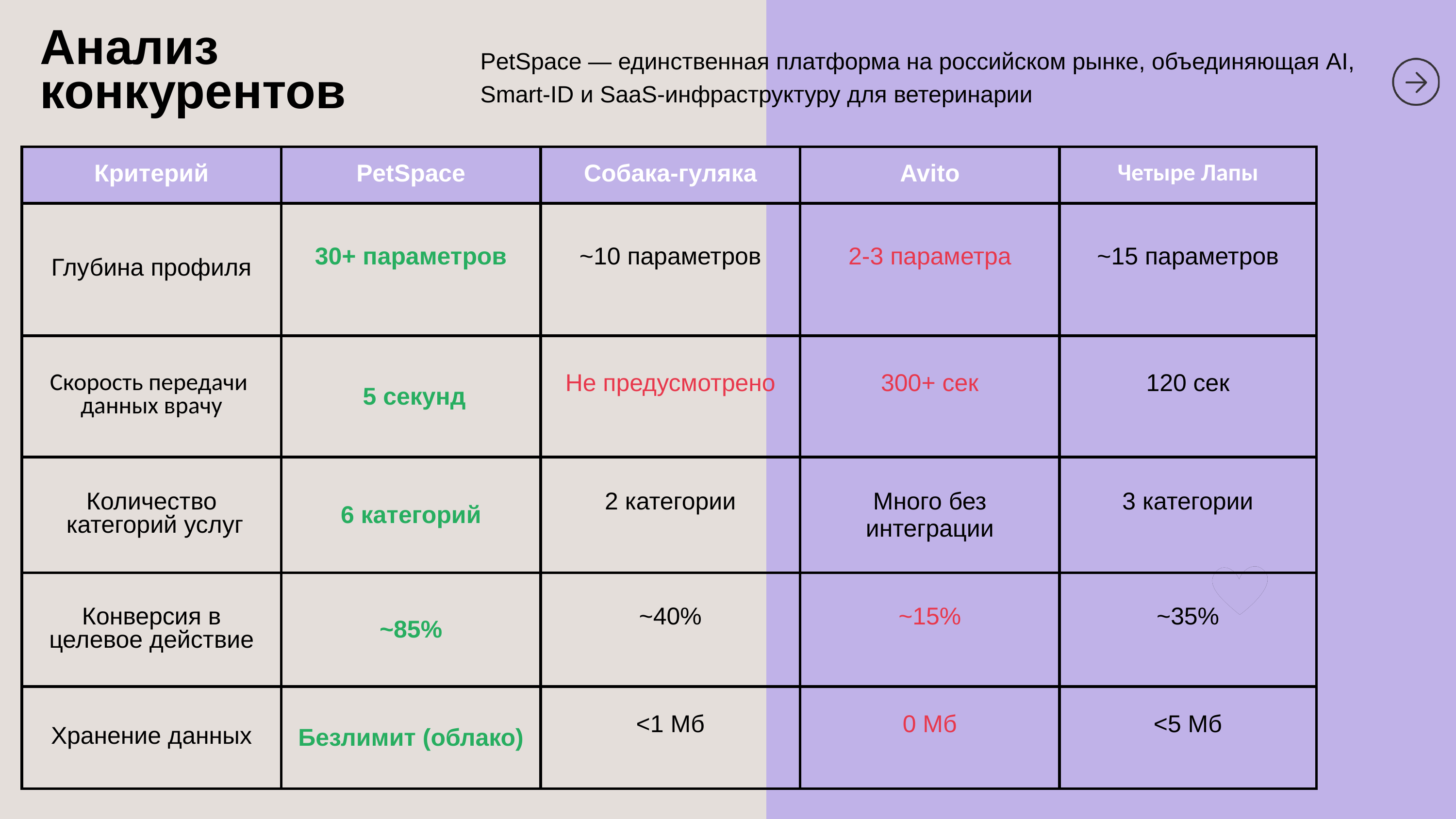

Анализ конкурентов
PetSpace — единственная платформа на российском рынке, объединяющая AI, Smart-ID и SaaS-инфраструктуру для ветеринарии

| Критерий | PetSpace | Собака-гуляка | Avito | Четыре Лапы |
| --- | --- | --- | --- | --- |
| Глубина профиля | 30+ параметров | ~10 параметров | 2-3 параметра | ~15 параметров |
| Скорость передачи данных врачу | 5 секунд | Не предусмотрено | 300+ сек | 120 сек |
| Количество категорий услуг | 6 категорий | 2 категории | Много без интеграции | 3 категории |
| Конверсия в целевое действие | ~85% | ~40% | ~15% | ~35% |
| Хранение данных | Безлимит (облако) | <1 Мб | 0 Мб | <5 Мб |